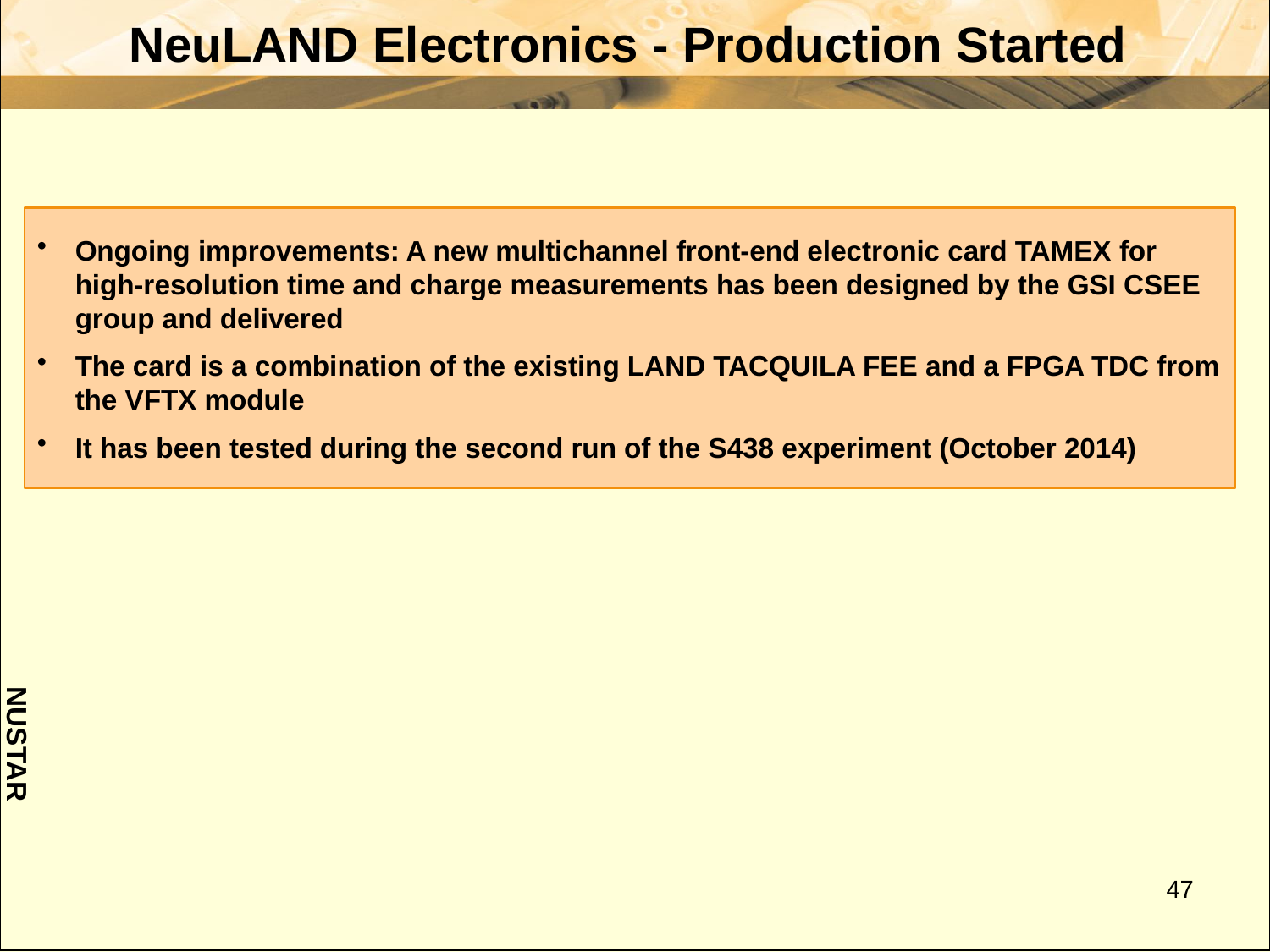

NeuLAND Electronics - Production Started

Ongoing improvements: A new multichannel front-end electronic card TAMEX for high-resolution time and charge measurements has been designed by the GSI CSEE group and delivered
The card is a combination of the existing LAND TACQUILA FEE and a FPGA TDC from the VFTX module
It has been tested during the second run of the S438 experiment (October 2014)

NUSTAR
47